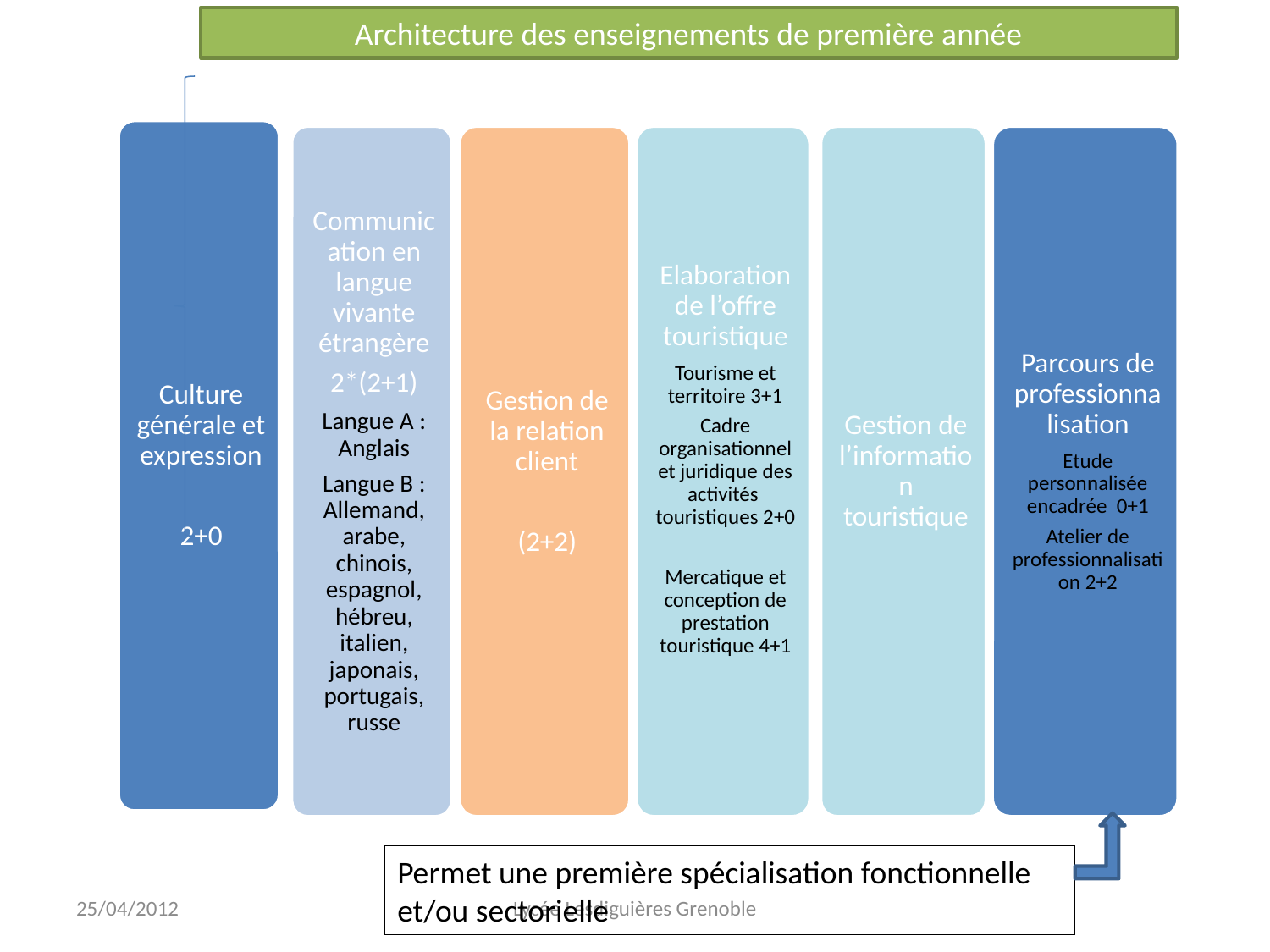

Architecture des enseignements de première année
Culture générale et expression

2+0
Gestion de la relation client

(2+2)
Communication en langue vivante étrangère
2*(2+1)
Langue A : Anglais
Langue B : Allemand, arabe, chinois, espagnol, hébreu, italien, japonais, portugais, russe
Elaboration de l’offre touristique
Tourisme et territoire 3+1
Cadre organisationnel et juridique des activités  touristiques 2+0

Mercatique et conception de prestation touristique 4+1

Gestion de l’information touristique
Parcours de professionnalisation
Etude personnalisée encadrée  0+1
Atelier de professionnalisation 2+2

Permet une première spécialisation fonctionnelle et/ou sectorielle
25/04/2012
Lycée Lesdiguières Grenoble